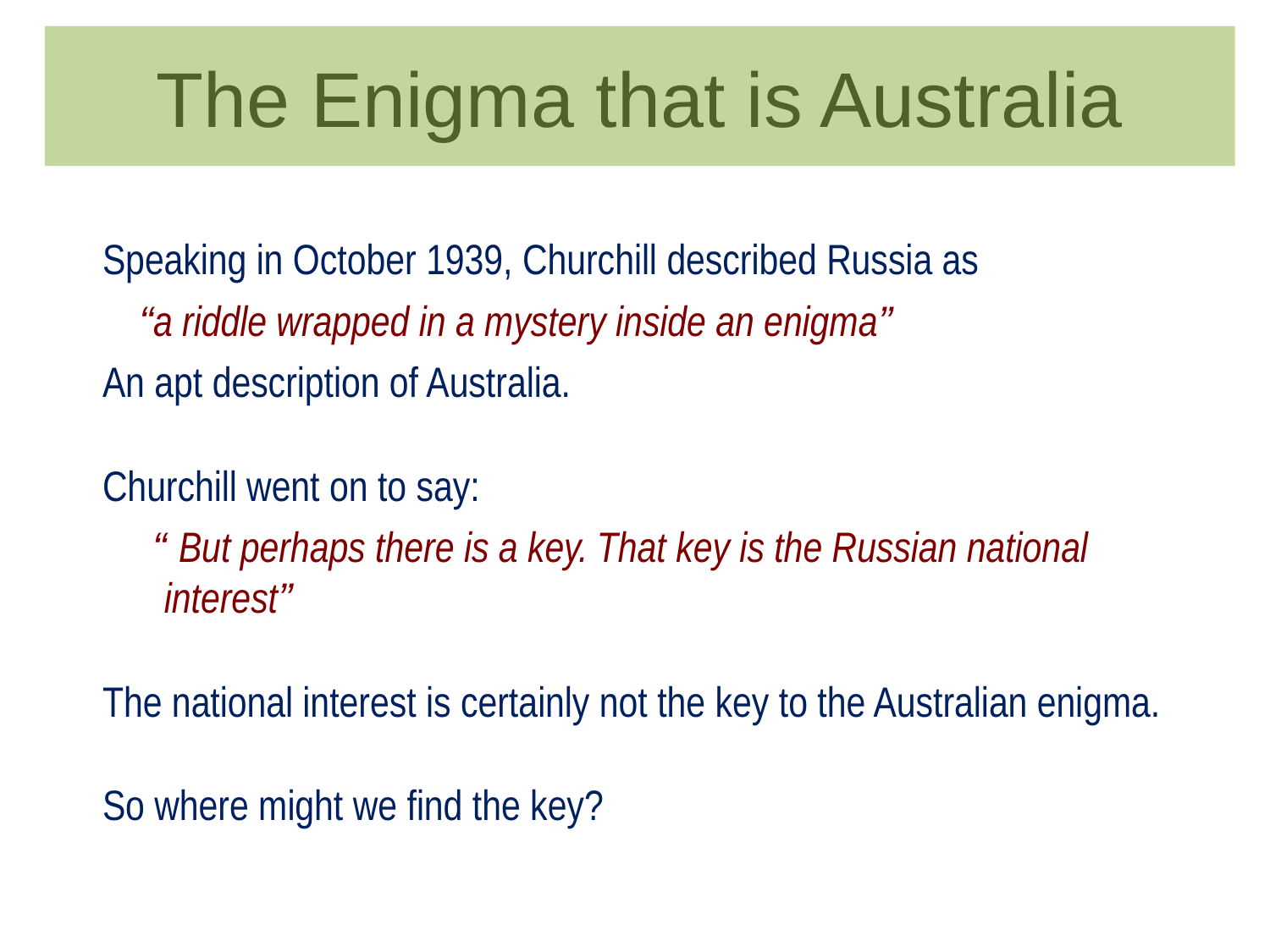

# The Enigma that is Australia
Speaking in October 1939, Churchill described Russia as
“a riddle wrapped in a mystery inside an enigma”
An apt description of Australia.
Churchill went on to say:
“ But perhaps there is a key. That key is the Russian national interest”
The national interest is certainly not the key to the Australian enigma.
So where might we find the key?